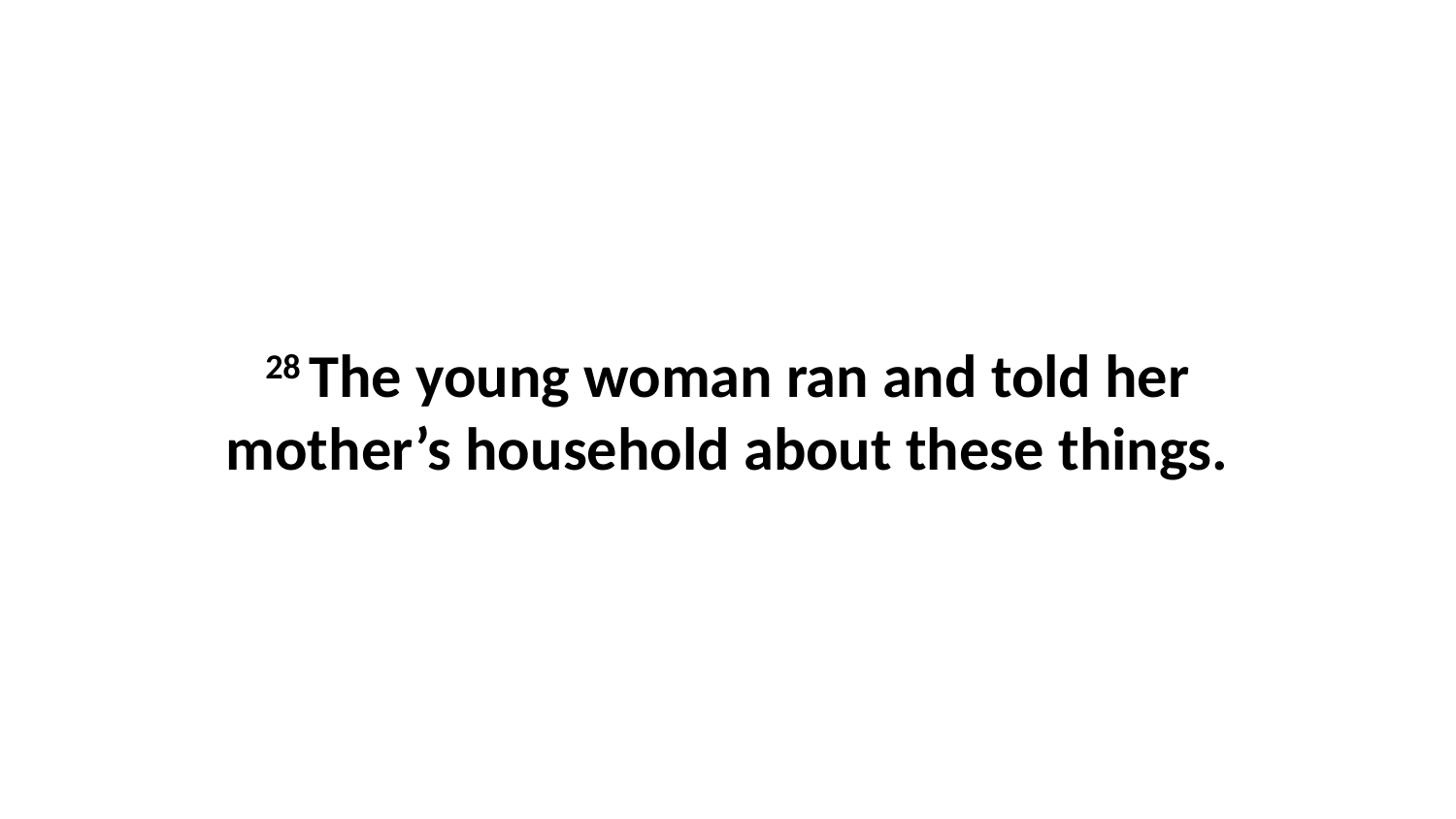

28 The young woman ran and told her mother’s household about these things.